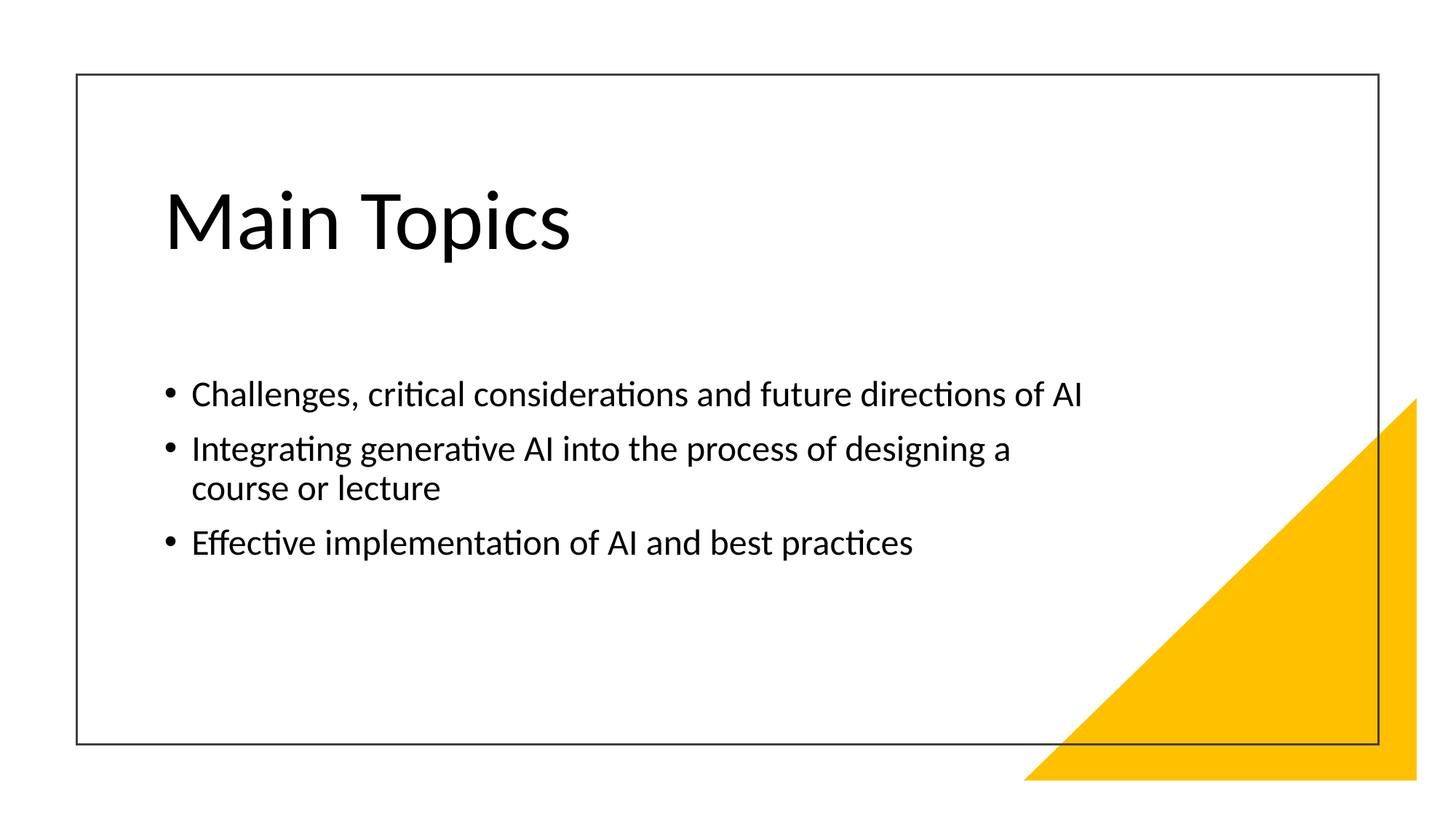

# Main Topics
Challenges, critical considerations and future directions of AI
Integrating generative AI into the process of designing a course or lecture
Effective implementation of AI and best practices